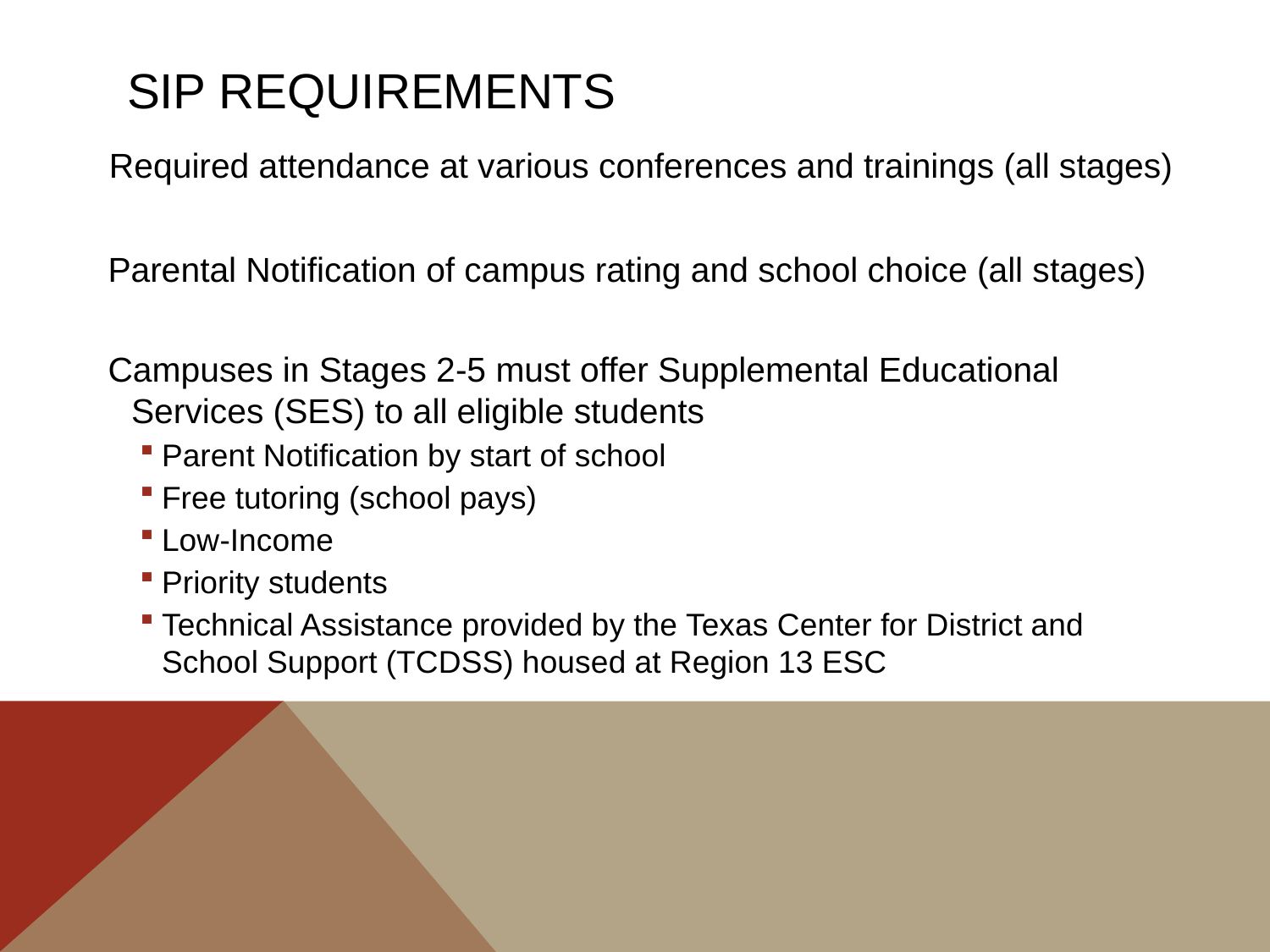

# SIP Requirements
Required attendance at various conferences and trainings (all stages)

Parental Notification of campus rating and school choice (all stages)

Campuses in Stages 2-5 must offer Supplemental Educational Services (SES) to all eligible students
Parent Notification by start of school
Free tutoring (school pays)
Low-Income
Priority students
Technical Assistance provided by the Texas Center for District and School Support (TCDSS) housed at Region 13 ESC